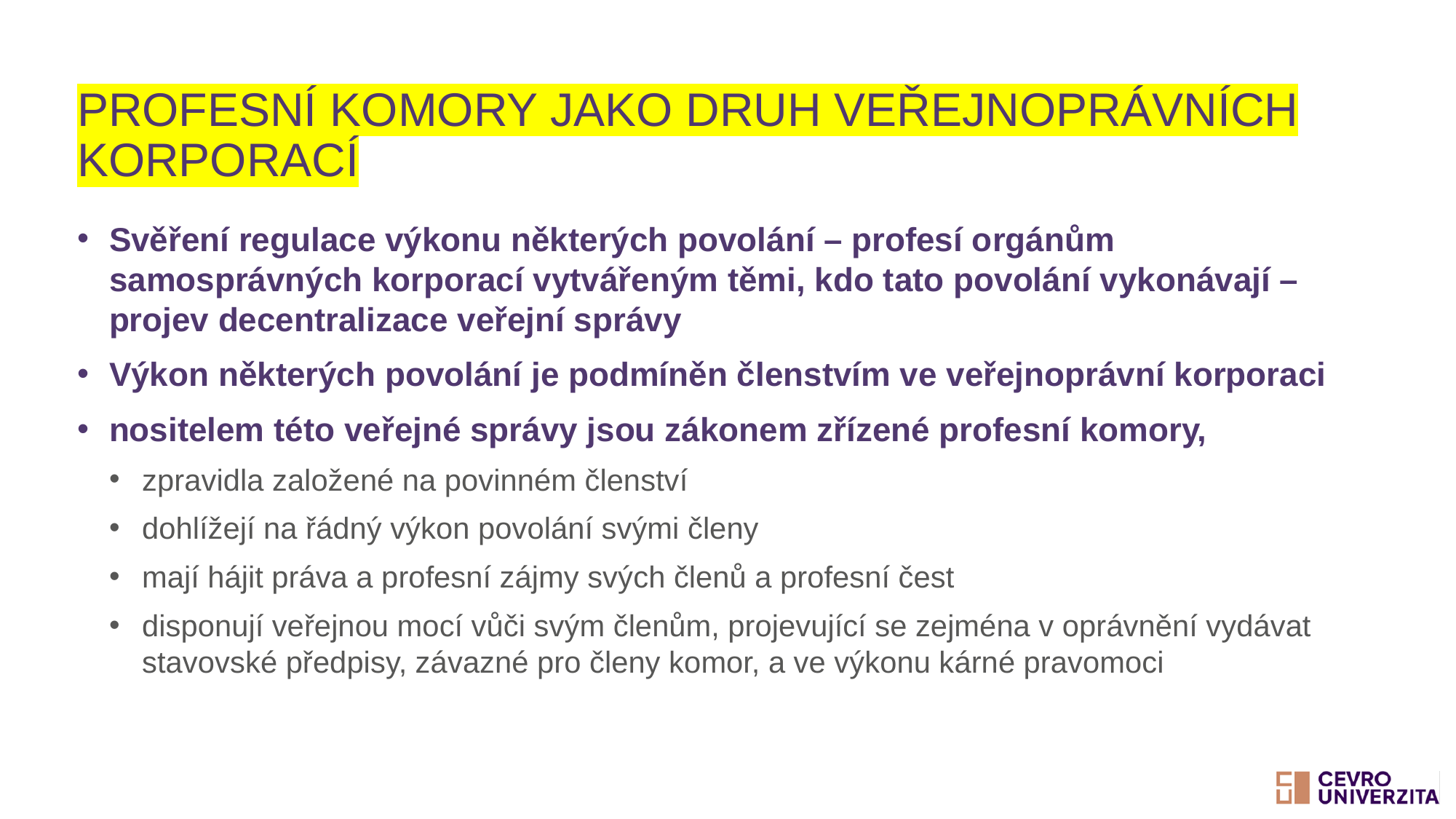

# Profesní komory jako druh veřejnoprávních korporací
Svěření regulace výkonu některých povolání – profesí orgánům samosprávných korporací vytvářeným těmi, kdo tato povolání vykonávají – projev decentralizace veřejní správy
Výkon některých povolání je podmíněn členstvím ve veřejnoprávní korporaci
nositelem této veřejné správy jsou zákonem zřízené profesní komory,
zpravidla založené na povinném členství
dohlížejí na řádný výkon povolání svými členy
mají hájit práva a profesní zájmy svých členů a profesní čest
disponují veřejnou mocí vůči svým členům, projevující se zejména v oprávnění vydávat stavovské předpisy, závazné pro členy komor, a ve výkonu kárné pravomoci